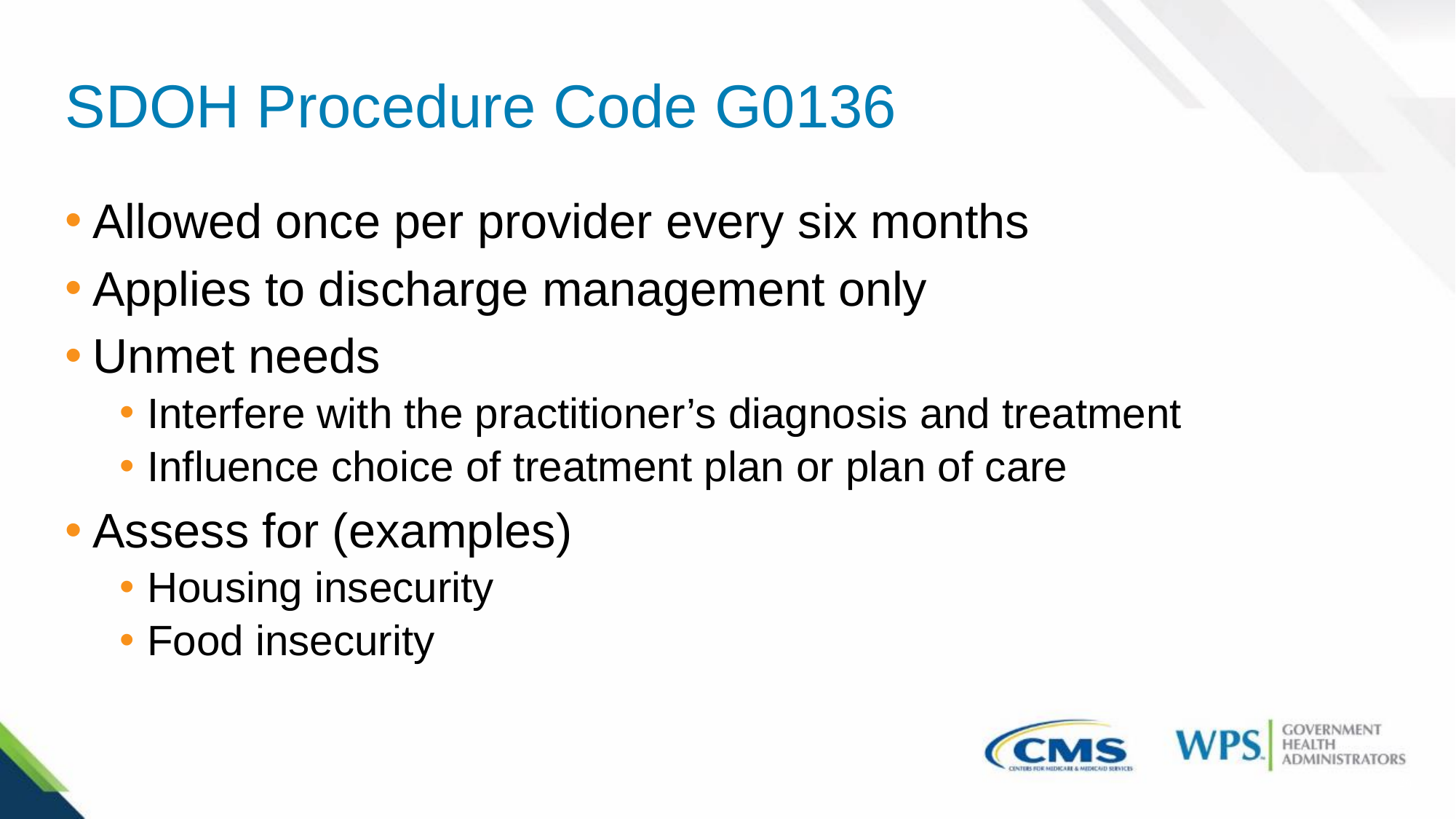

# SDOH Procedure Code G0136
Allowed once per provider every six months
Applies to discharge management only
Unmet needs
Interfere with the practitioner’s diagnosis and treatment
Influence choice of treatment plan or plan of care
Assess for (examples)
Housing insecurity
Food insecurity